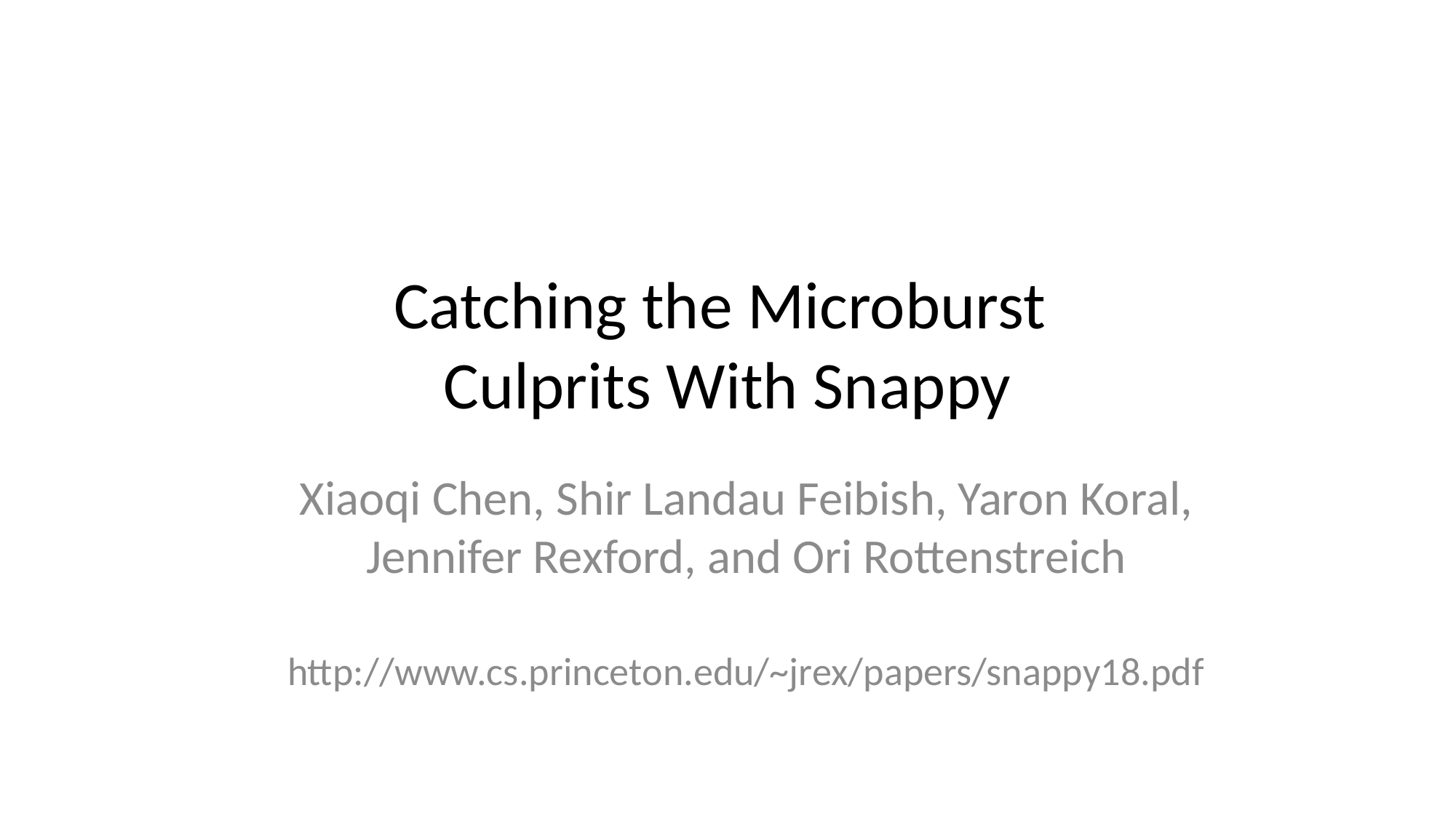

# Catching the Microburst Culprits With Snappy
Xiaoqi Chen, Shir Landau Feibish, Yaron Koral, Jennifer Rexford, and Ori Rottenstreich

http://www.cs.princeton.edu/~jrex/papers/snappy18.pdf